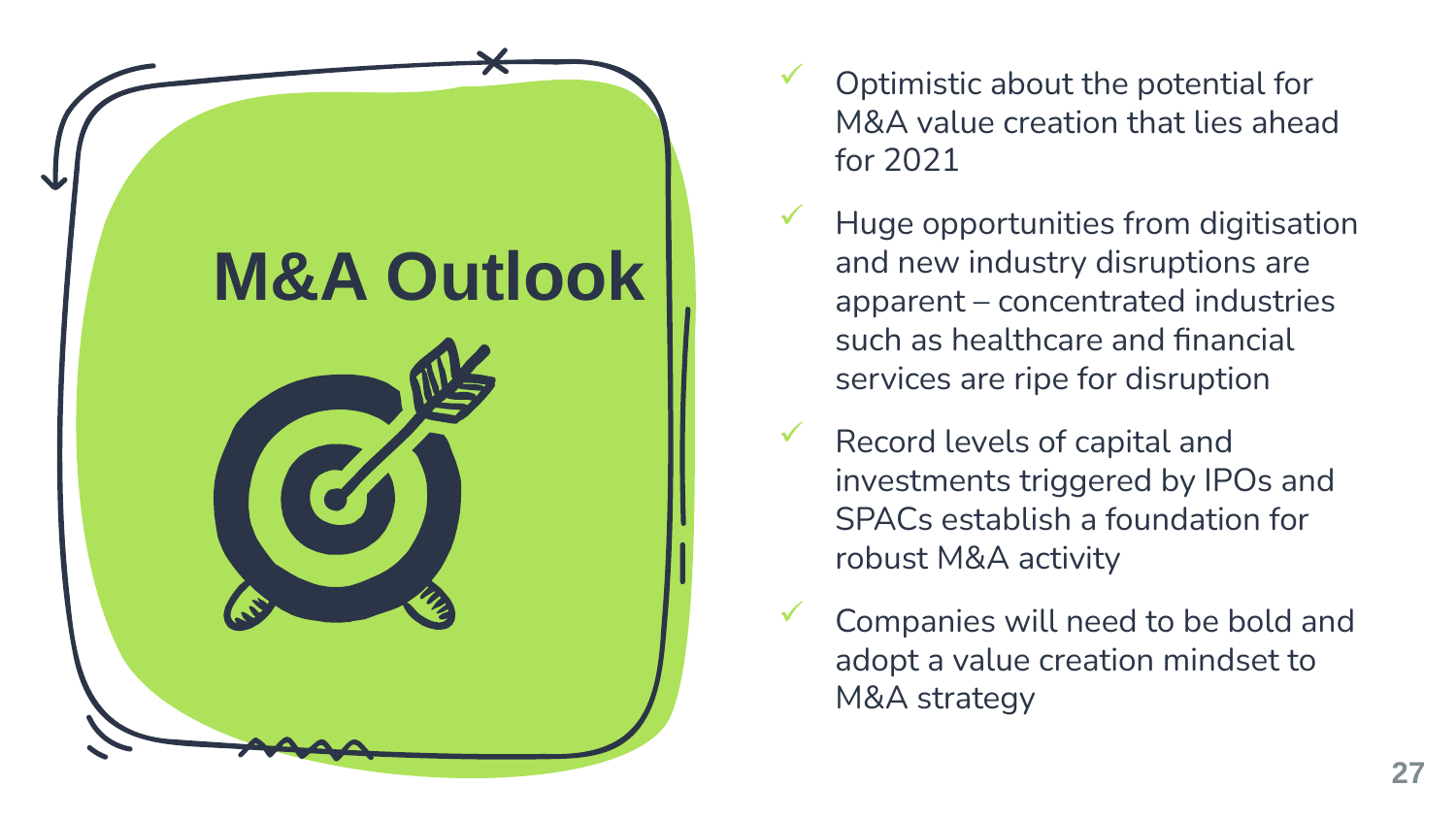

Optimistic about the potential for M&A value creation that lies ahead for 2021
Huge opportunities from digitisation and new industry disruptions are apparent – concentrated industries such as healthcare and financial services are ripe for disruption
Record levels of capital and investments triggered by IPOs and SPACs establish a foundation for robust M&A activity
Companies will need to be bold and adopt a value creation mindset to M&A strategy
# M&A Outlook

27